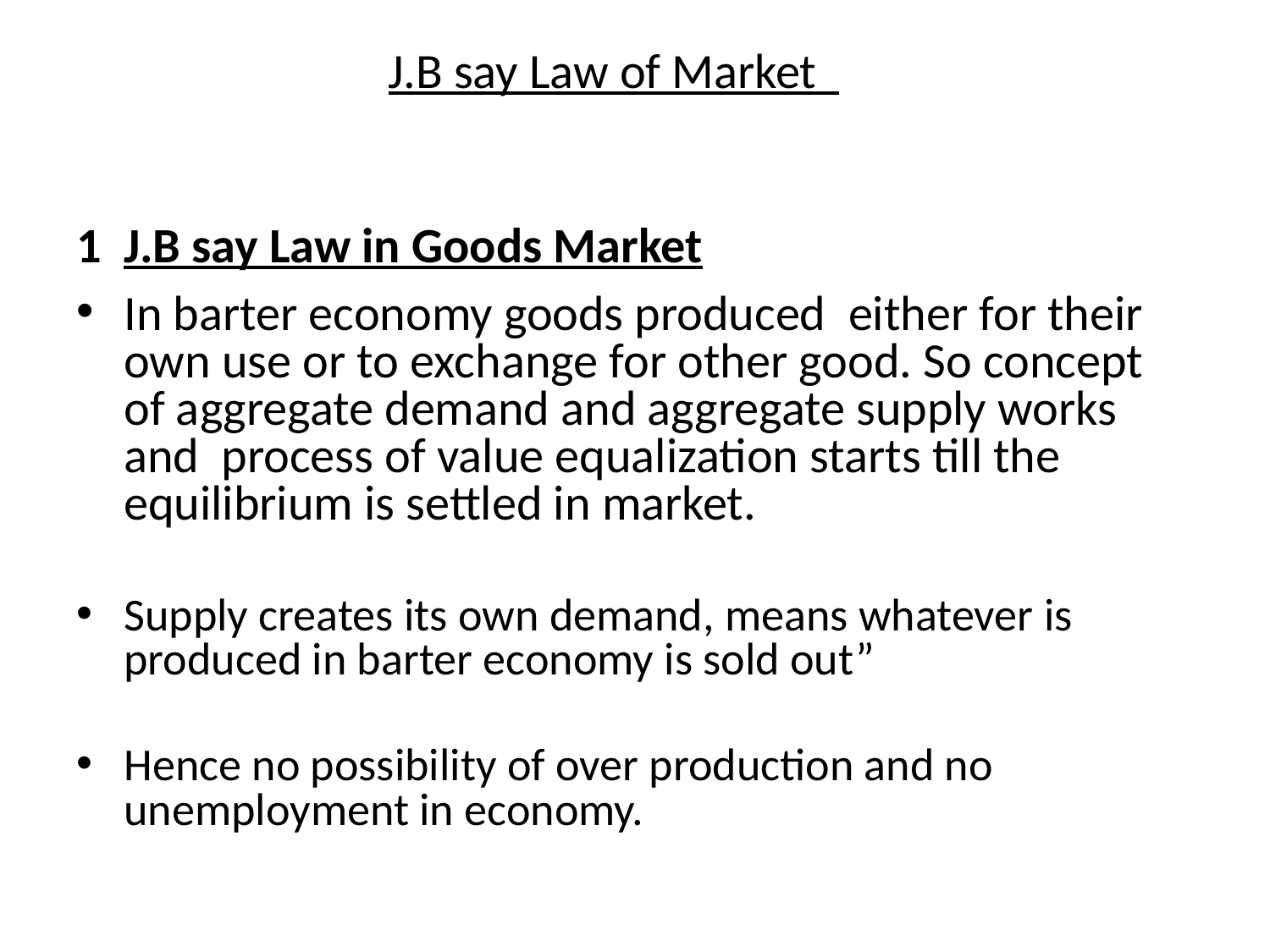

# J.B say Law of Market
1	J.B say Law in Goods Market

In barter economy goods produced  either for their own use or to exchange for other good. So concept of aggregate demand and aggregate supply works and  process of value equalization starts till the equilibrium is settled in market.

Supply creates its own demand, means whatever is produced in barter economy is sold out”

Hence no possibility of over production and no unemployment in economy.